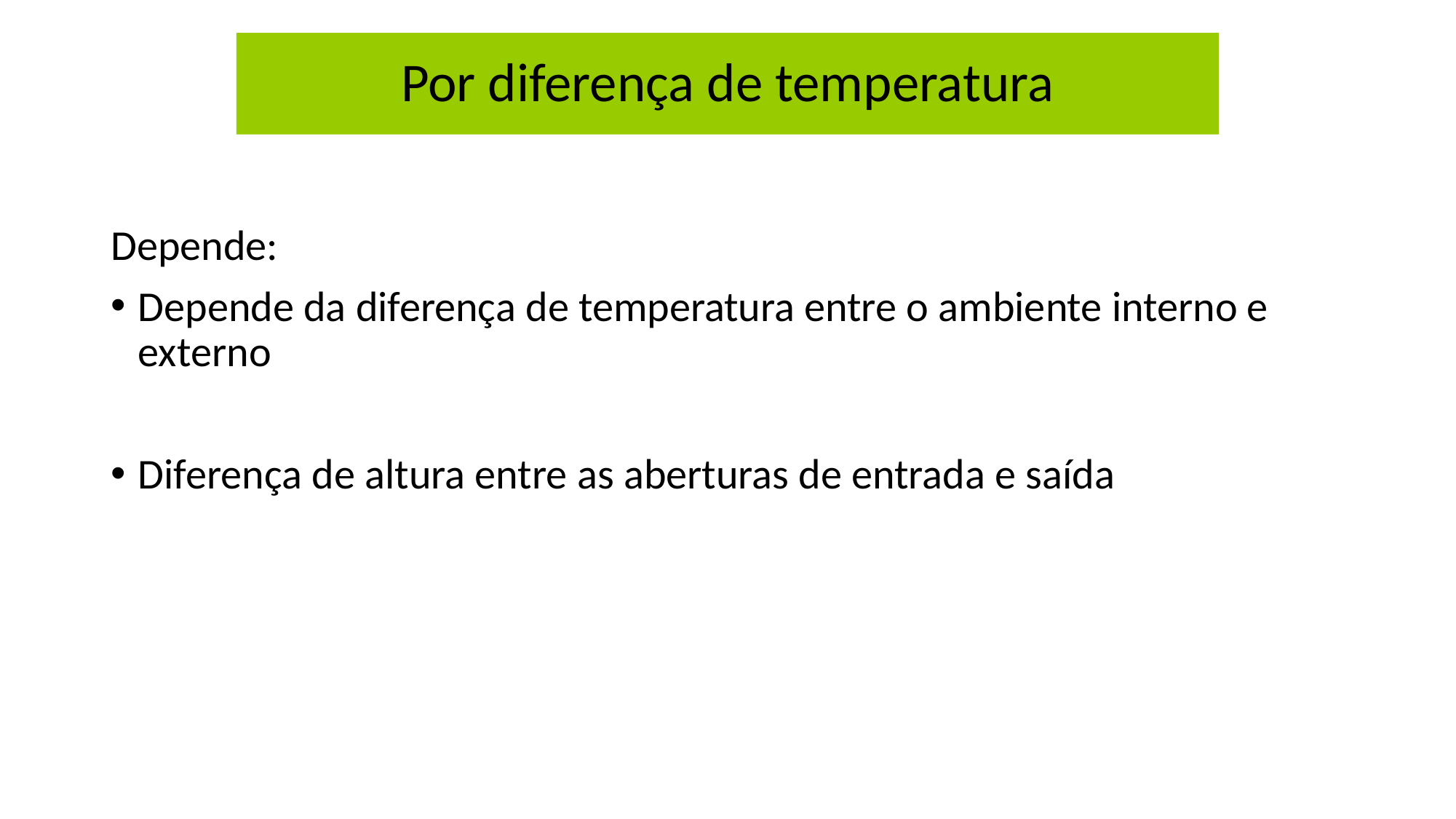

# Por diferença de temperatura
Depende:
Depende da diferença de temperatura entre o ambiente interno e externo

Diferença de altura entre as aberturas de entrada e saída